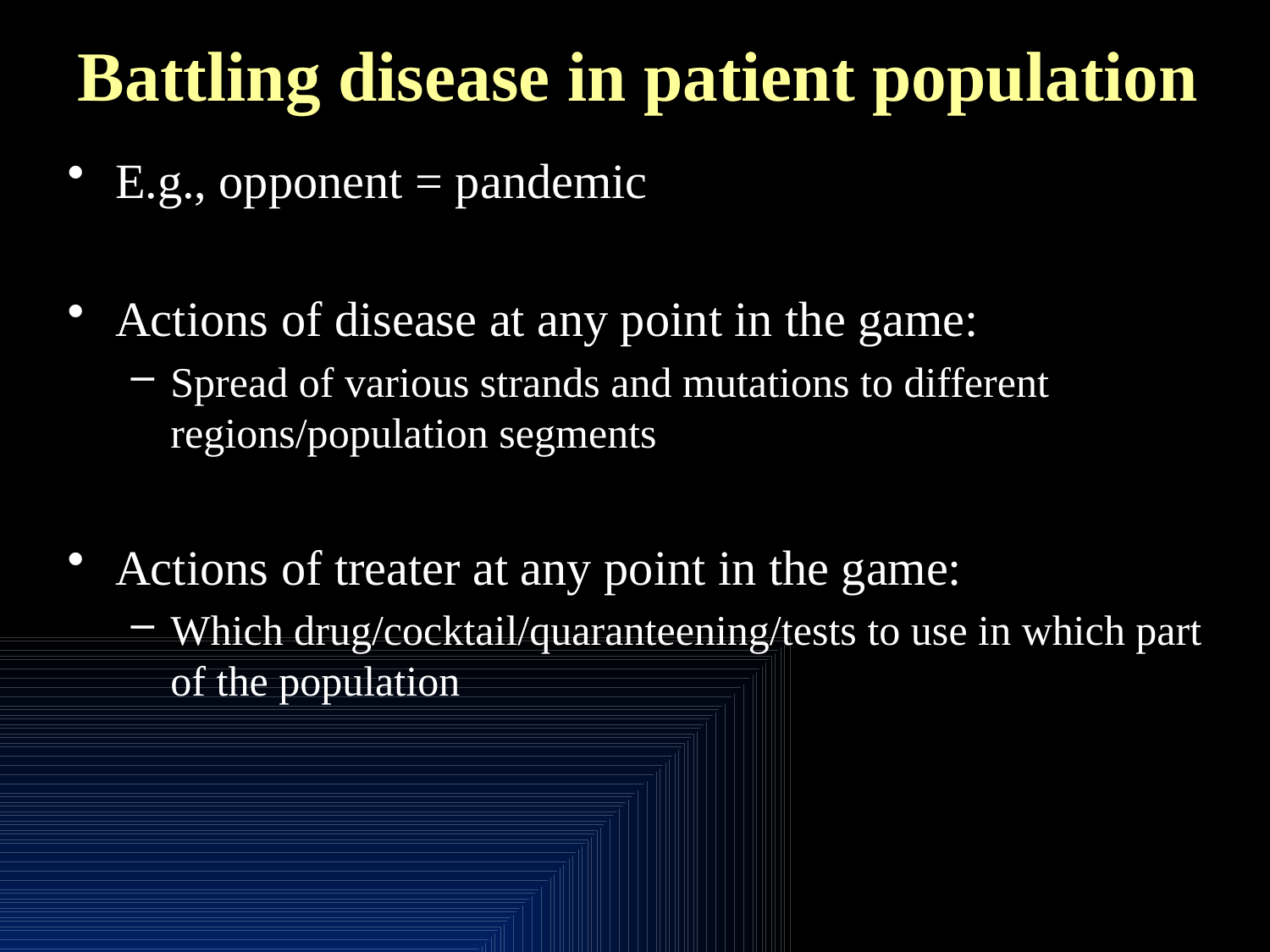

# Battling disease in patient population
E.g., opponent = pandemic

Actions of disease at any point in the game:
Spread of various strands and mutations to different regions/population segments

Actions of treater at any point in the game:
Which drug/cocktail/quaranteening/tests to use in which part of the population